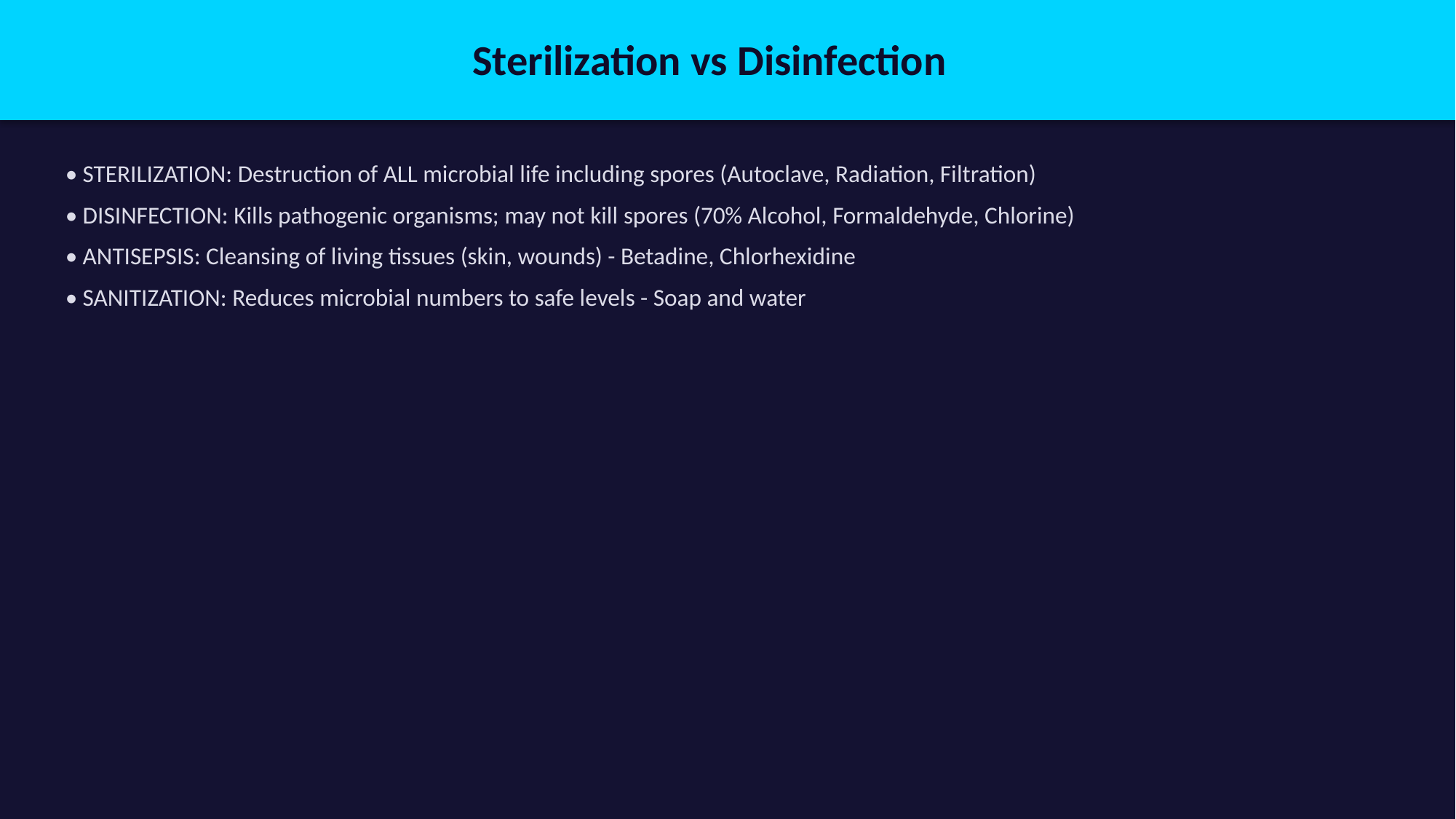

Sterilization vs Disinfection
• STERILIZATION: Destruction of ALL microbial life including spores (Autoclave, Radiation, Filtration)
• DISINFECTION: Kills pathogenic organisms; may not kill spores (70% Alcohol, Formaldehyde, Chlorine)
• ANTISEPSIS: Cleansing of living tissues (skin, wounds) - Betadine, Chlorhexidine
• SANITIZATION: Reduces microbial numbers to safe levels - Soap and water